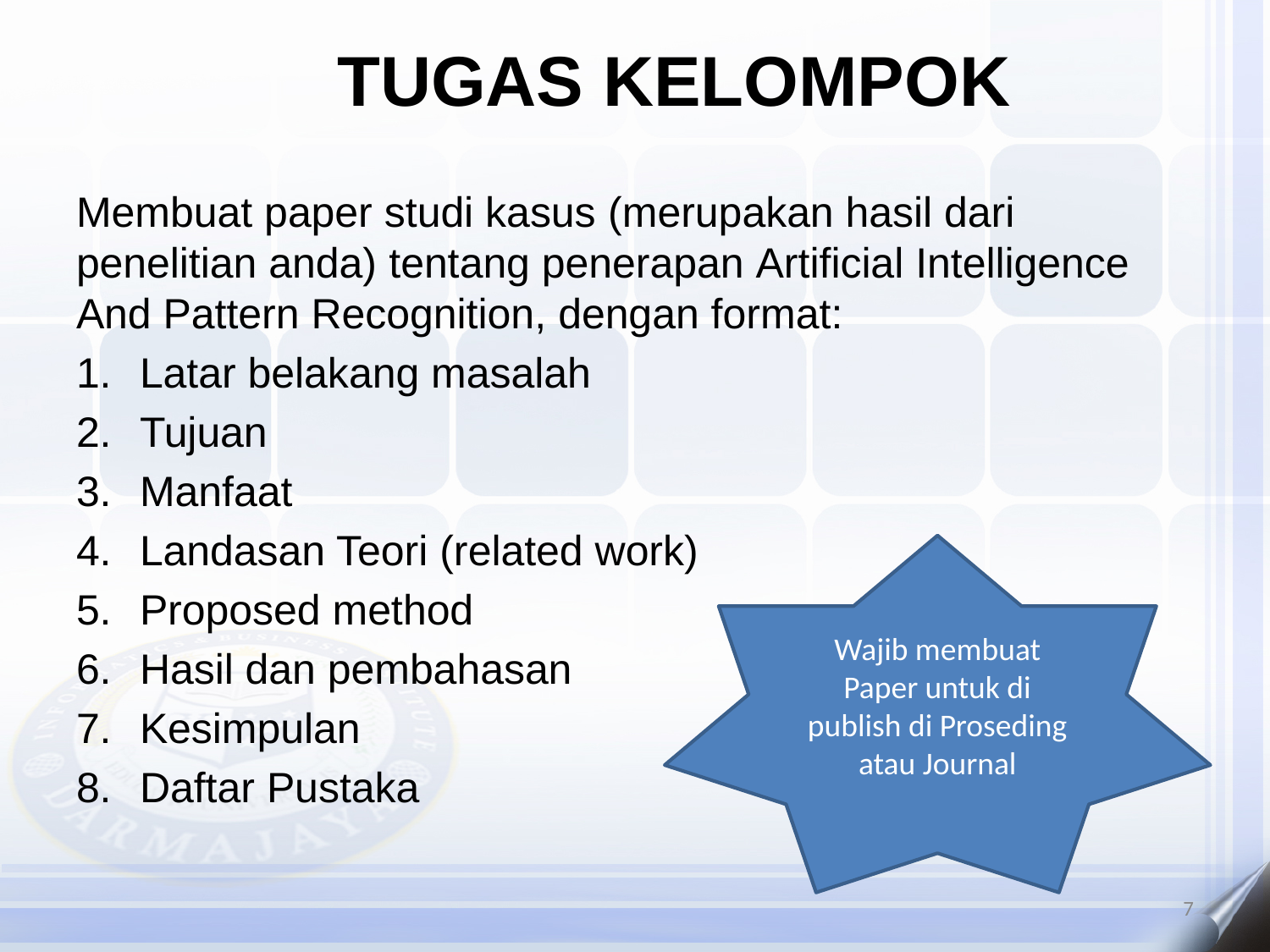

TUGAS KELOMPOK
Membuat paper studi kasus (merupakan hasil dari penelitian anda) tentang penerapan Artificial Intelligence And Pattern Recognition, dengan format:
Latar belakang masalah
Tujuan
Manfaat
Landasan Teori (related work)
Proposed method
Hasil dan pembahasan
Kesimpulan
Daftar Pustaka

Wajib membuat Paper untuk di publish di Proseding atau Journal
7